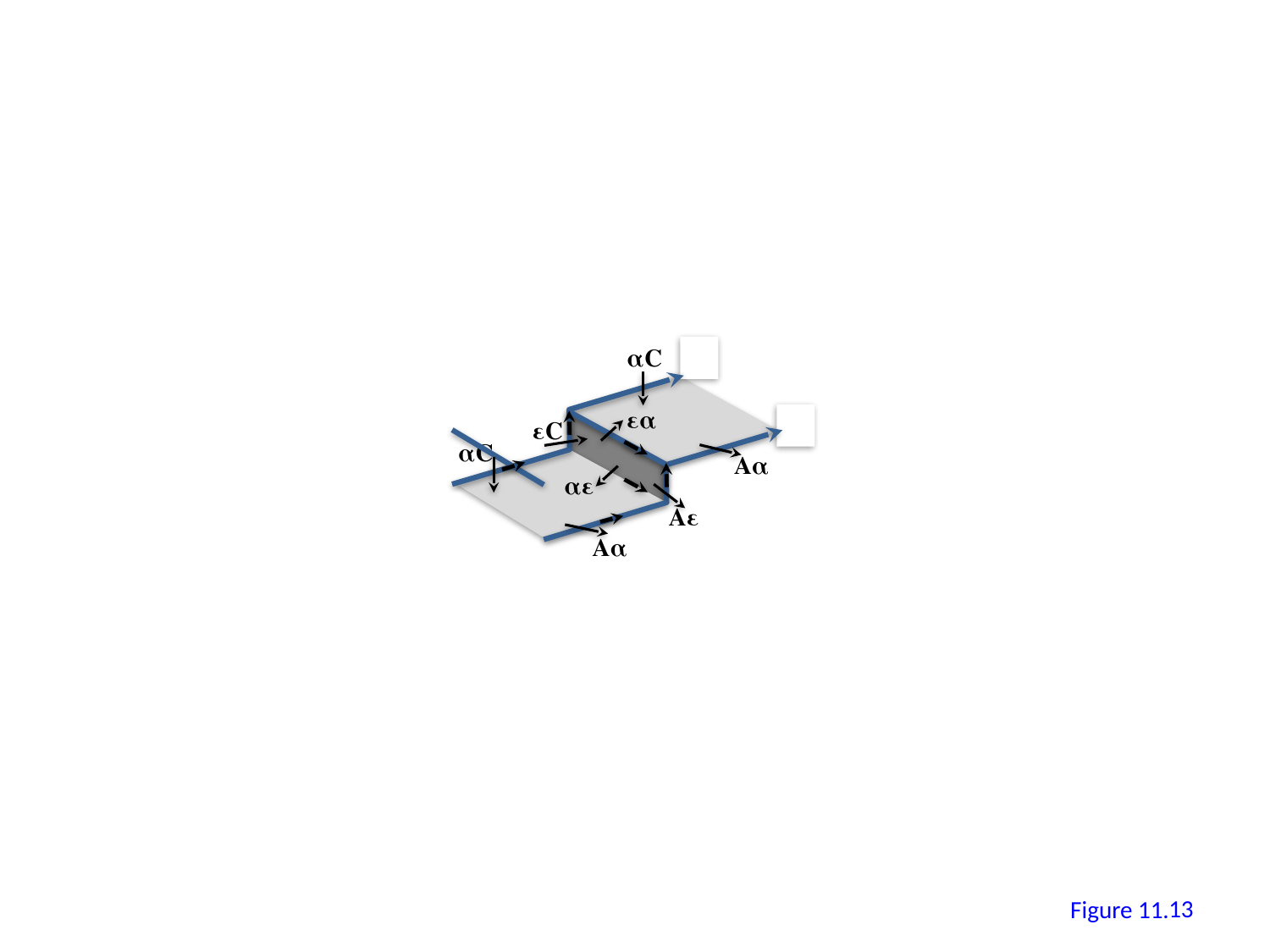

αC

εα

εC

αC
Aα

αε
Aε
Aα
13